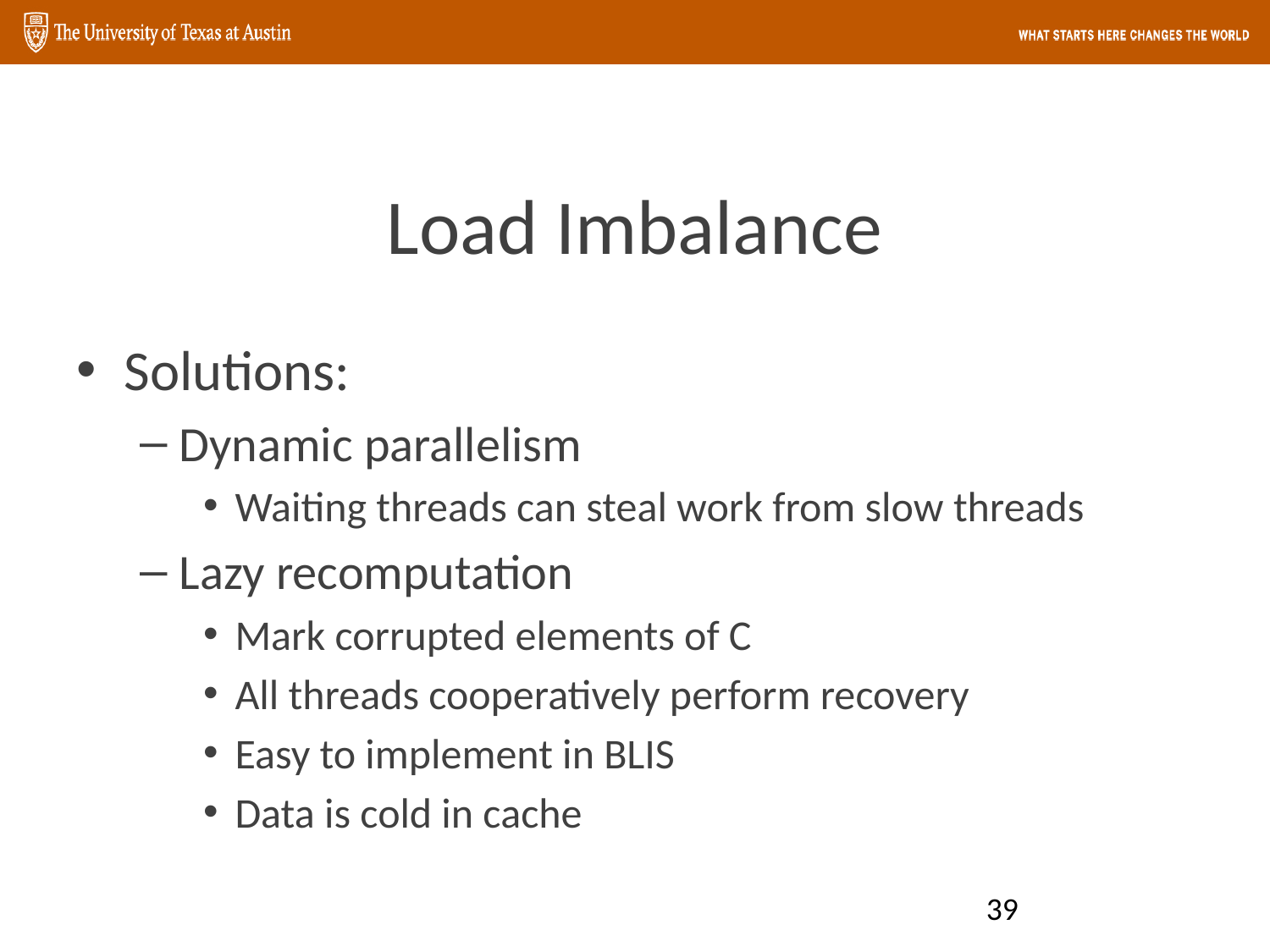

# Load Imbalance
Solutions:
Dynamic parallelism
Waiting threads can steal work from slow threads
Lazy recomputation
Mark corrupted elements of C
All threads cooperatively perform recovery
Easy to implement in BLIS
Data is cold in cache
39